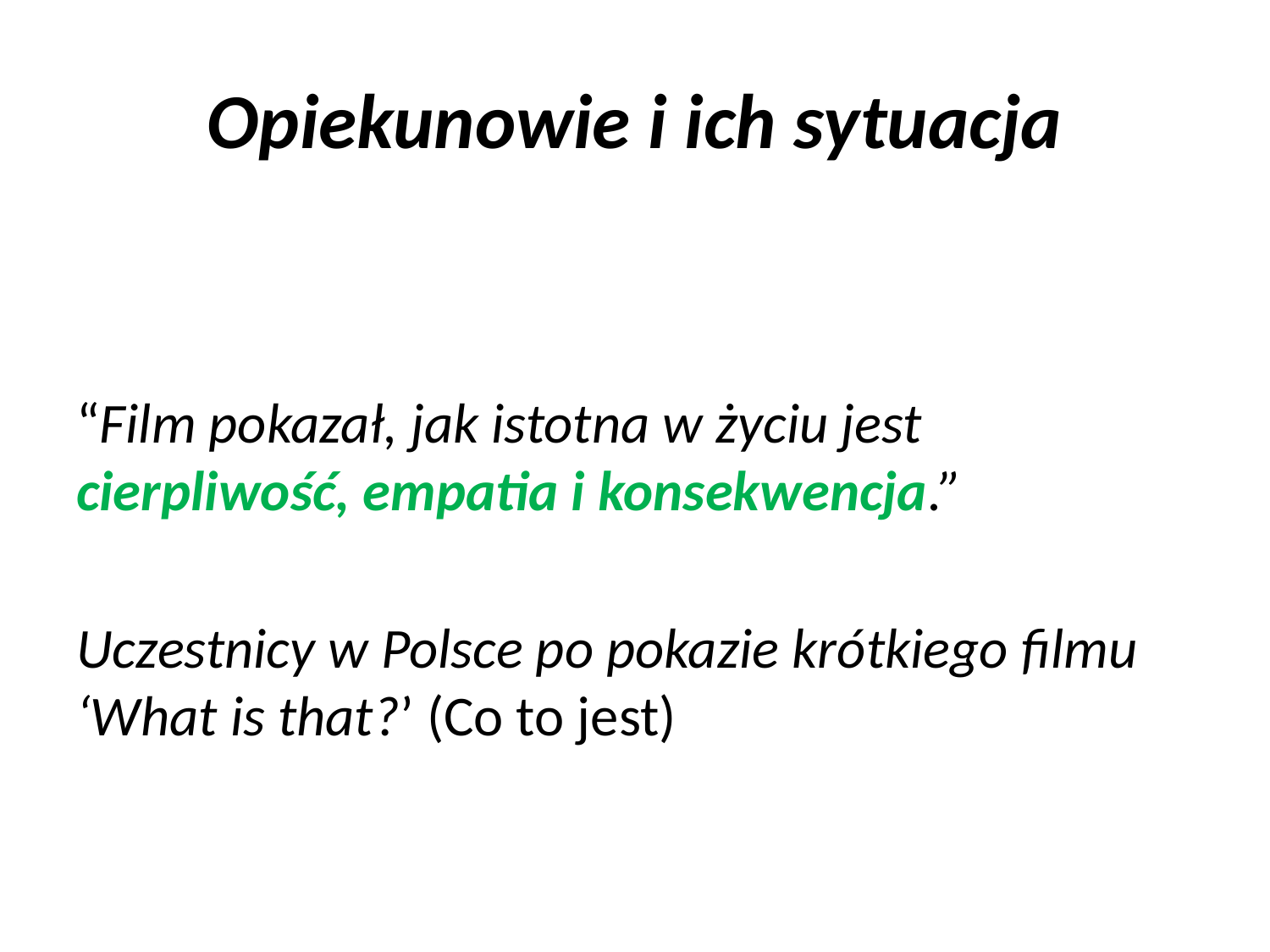

# Opiekunowie i ich sytuacja

“Film pokazał, jak istotna w życiu jest cierpliwość, empatia i konsekwencja.”

Uczestnicy w Polsce po pokazie krótkiego filmu ‘What is that?’ (Co to jest)